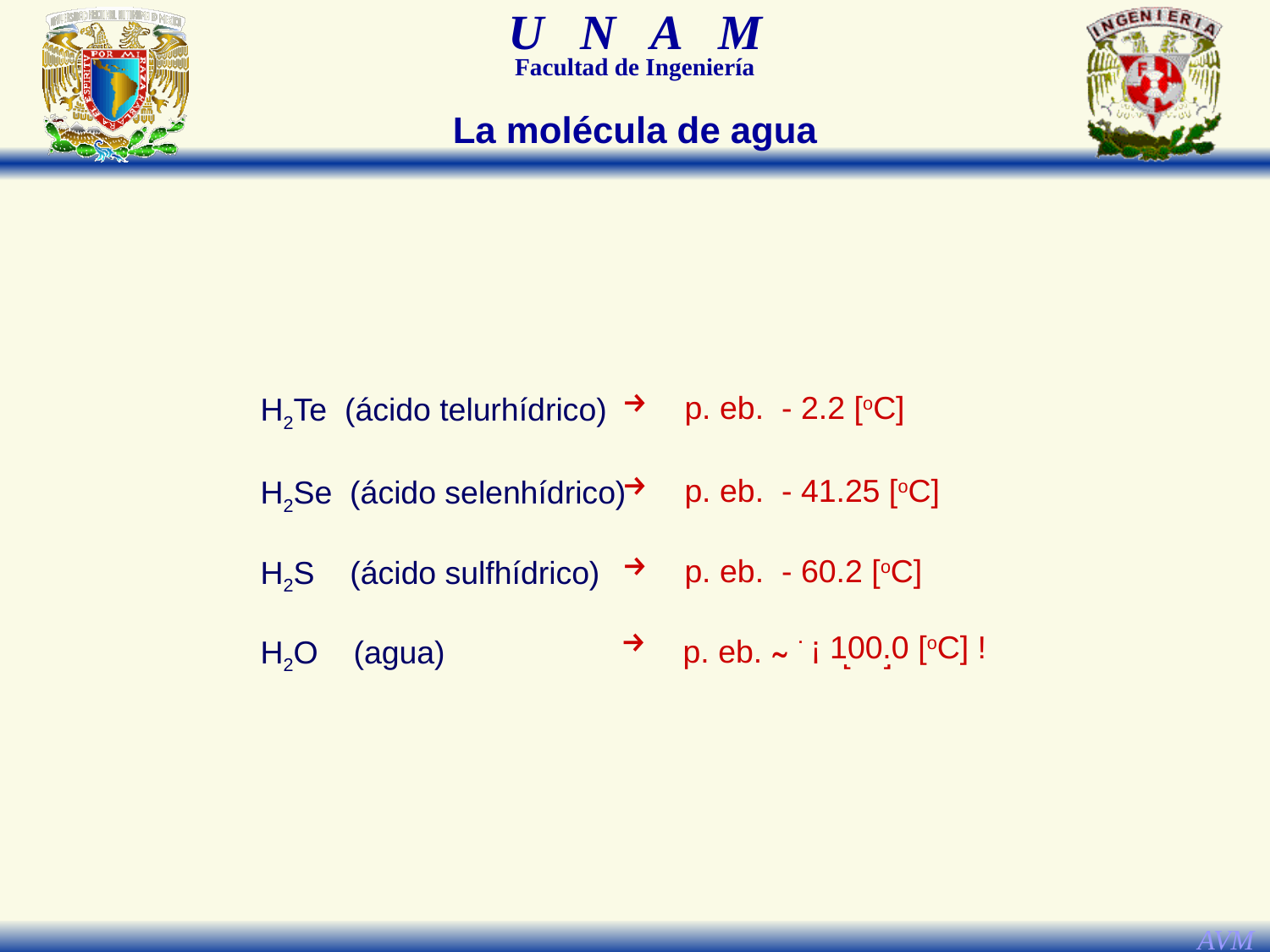

La molécula de agua
    p. eb.  - 2.2 [oC]
H2Te  (ácido telurhídrico)
H2Se  (ácido selenhídrico)
H2S    (ácido sulfhídrico)
H2O    (agua)
    p. eb.  - 41.25 [oC]
    p. eb.  - 60.2 [oC]
    p. eb.  ̴  70 [oC]
¡ 100.0 [oC] !